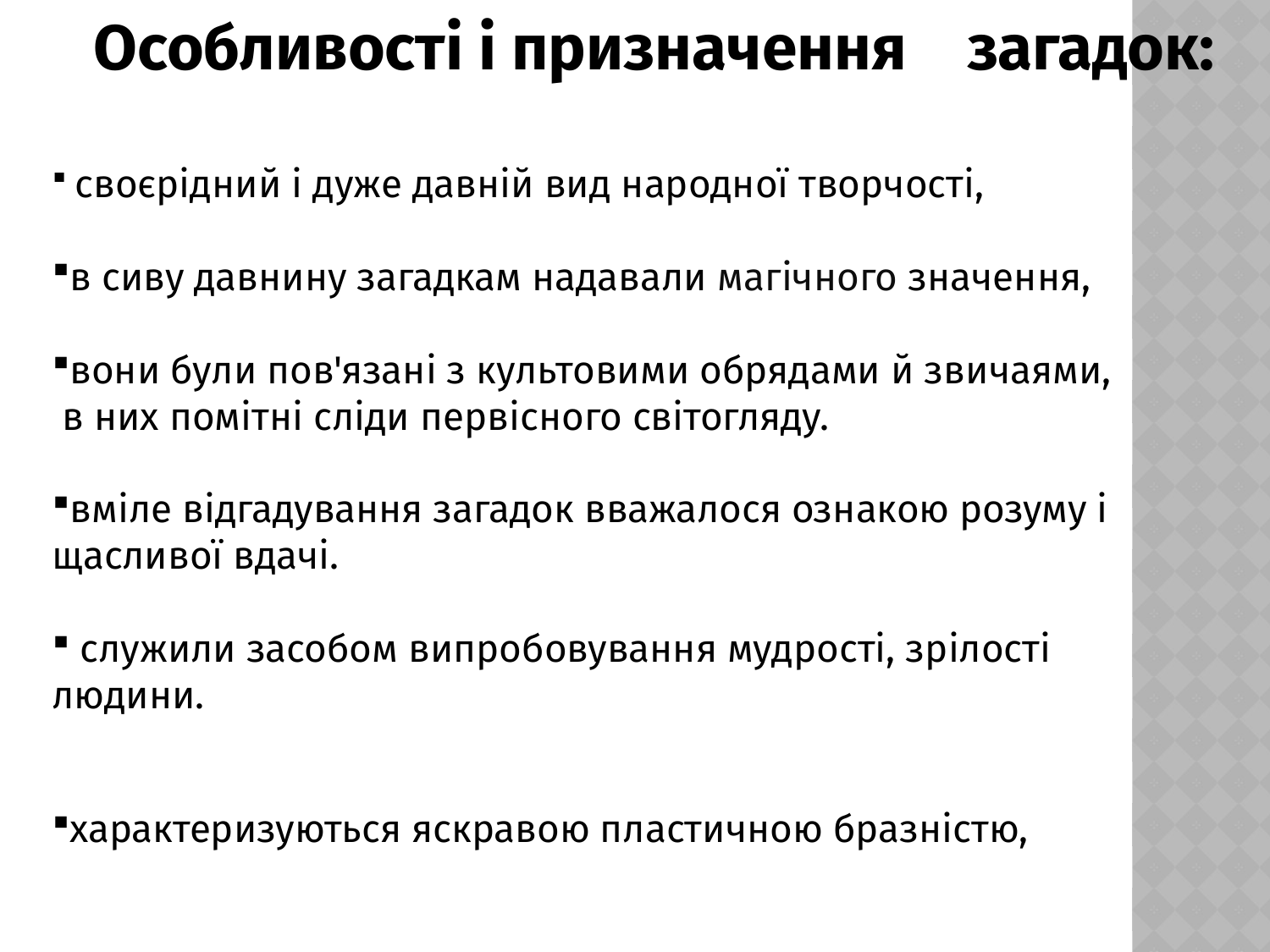

Особливості і призначення    загадок:

 своєрідний і дуже давній вид народної творчості,

в сиву давнину загадкам надавали магічного значення,

вони були пов'язані з культовими обрядами й звичаями,
 в них помітні сліди первісного світогляду.

вміле відгадування загадок вважалося ознакою розуму і щасливої вдачі.

 служили засобом випробовування мудрості, зрілості
людини.

характеризуються яскравою пластичною бразністю,